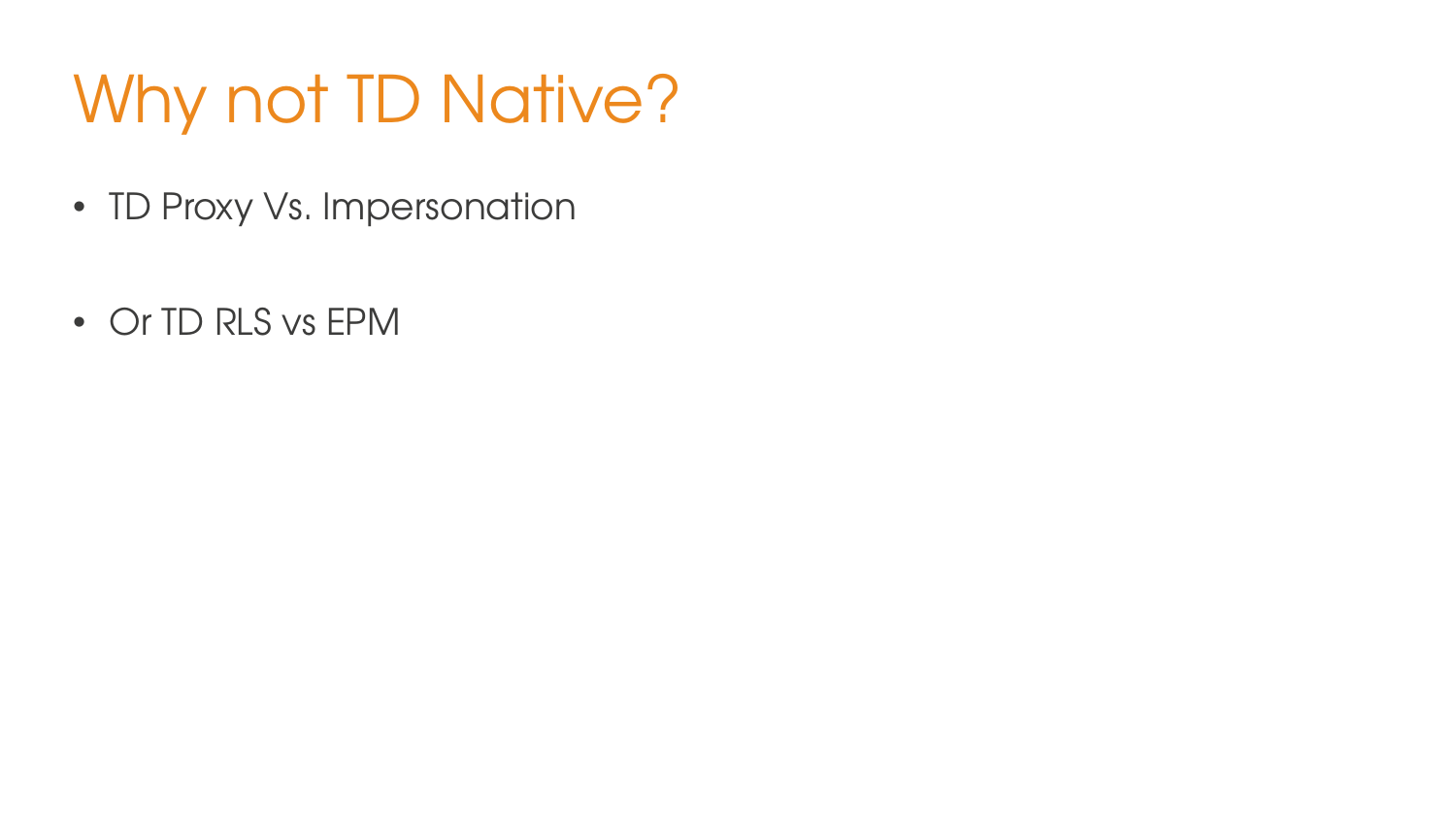

# Why not TD Native?
TD Proxy Vs. Impersonation

Or TD RLS vs EPM